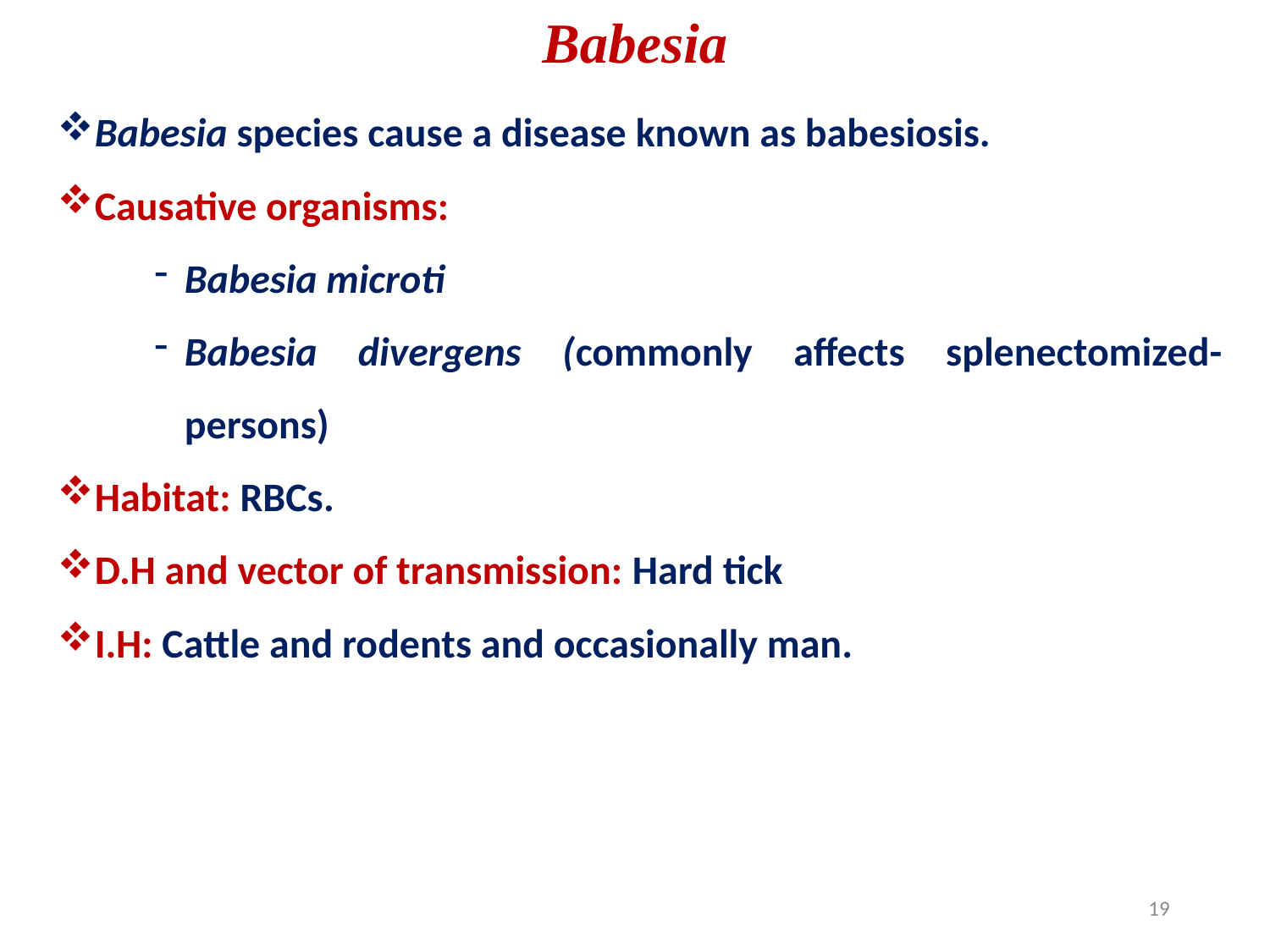

Babesia
Babesia species cause a disease known as babesiosis.
Causative organisms:
Babesia microti
Babesia divergens (commonly affects splenectomized- persons)
Habitat: RBCs.
D.H and vector of transmission: Hard tick
I.H: Cattle and rodents and occasionally man.
19